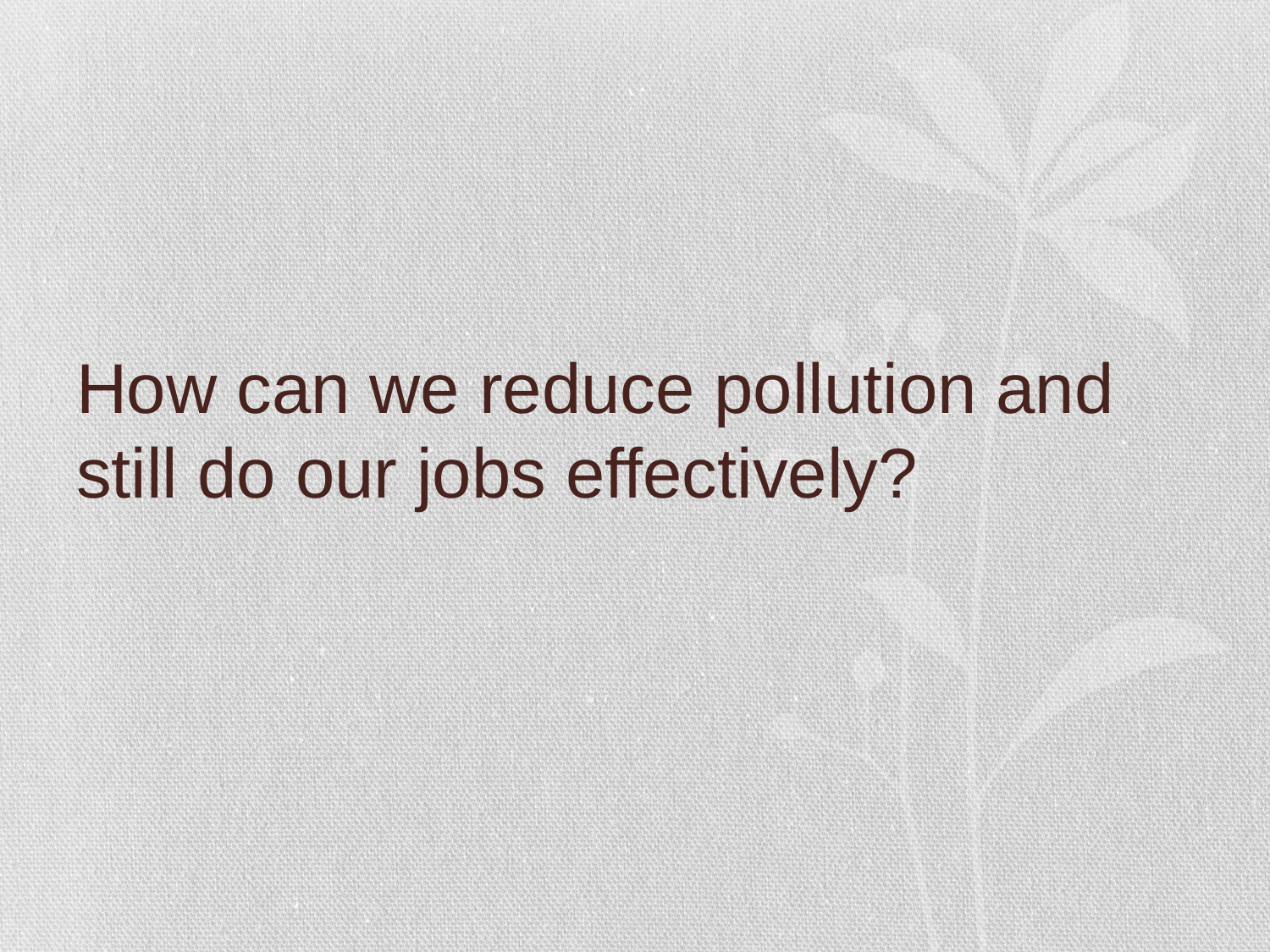

# How can we reduce pollution and still do our jobs effectively?